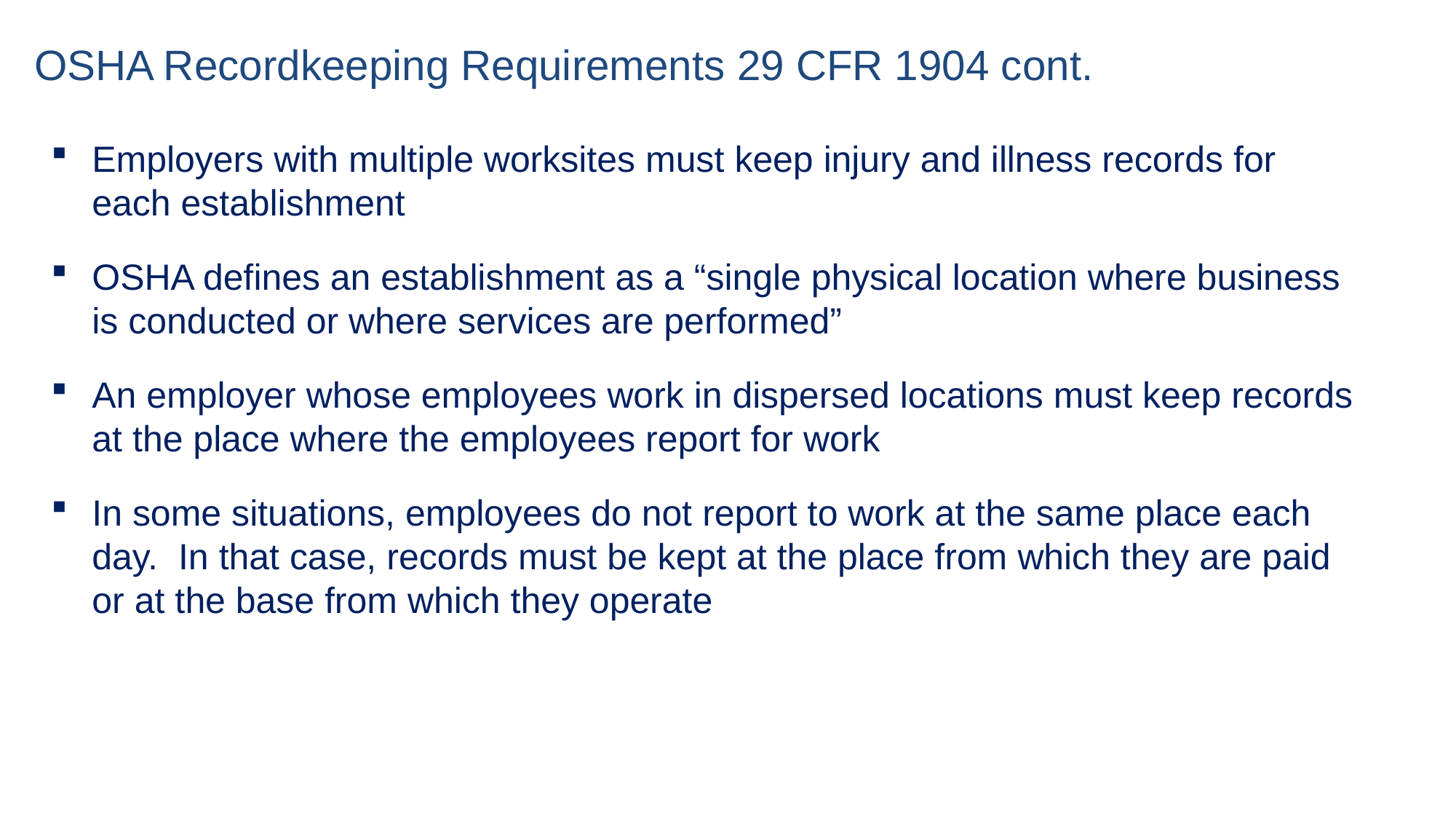

# OSHA Recordkeeping Requirements 29 CFR 1904 cont.
Employers with multiple worksites must keep injury and illness records for each establishment

OSHA defines an establishment as a “single physical location where business is conducted or where services are performed”

An employer whose employees work in dispersed locations must keep records at the place where the employees report for work

In some situations, employees do not report to work at the same place each day.  In that case, records must be kept at the place from which they are paid or at the base from which they operate